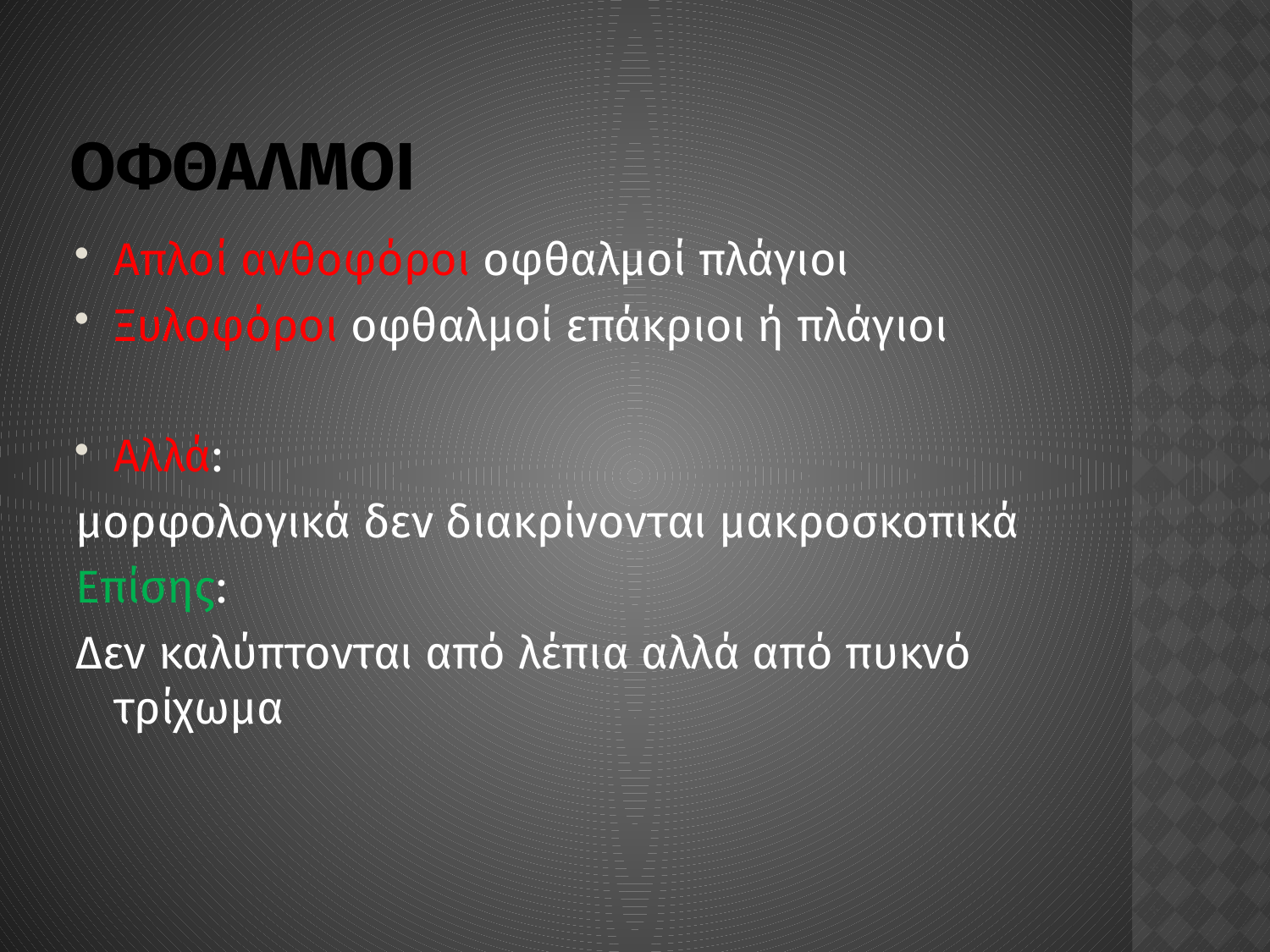

# οφθαλμοι
Απλοί ανθοφόροι οφθαλμοί πλάγιοι
Ξυλοφόροι οφθαλμοί επάκριοι ή πλάγιοι

Αλλά:
μορφολογικά δεν διακρίνονται μακροσκοπικά
Επίσης:
Δεν καλύπτονται από λέπια αλλά από πυκνό τρίχωμα